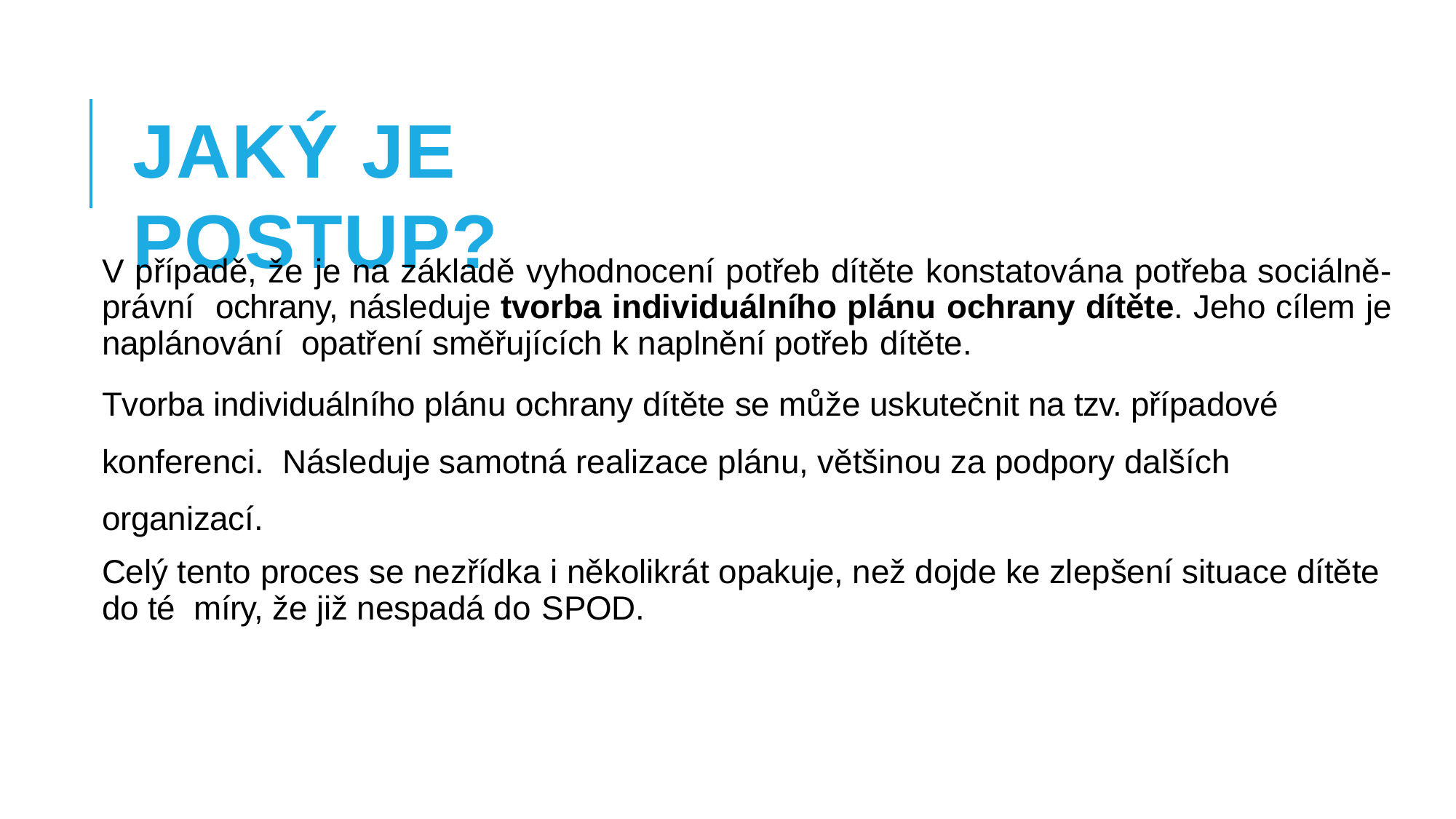

# JAKÝ JE POSTUP?
V případě, že je na základě vyhodnocení potřeb dítěte konstatována potřeba sociálně-právní  ochrany, následuje tvorba individuálního plánu ochrany dítěte. Jeho cílem je naplánování  opatření směřujících k naplnění potřeb dítěte.
Tvorba individuálního plánu ochrany dítěte se může uskutečnit na tzv. případové konferenci.  Následuje samotná realizace plánu, většinou za podpory dalších organizací.
Celý tento proces se nezřídka i několikrát opakuje, než dojde ke zlepšení situace dítěte do té  míry, že již nespadá do SPOD.